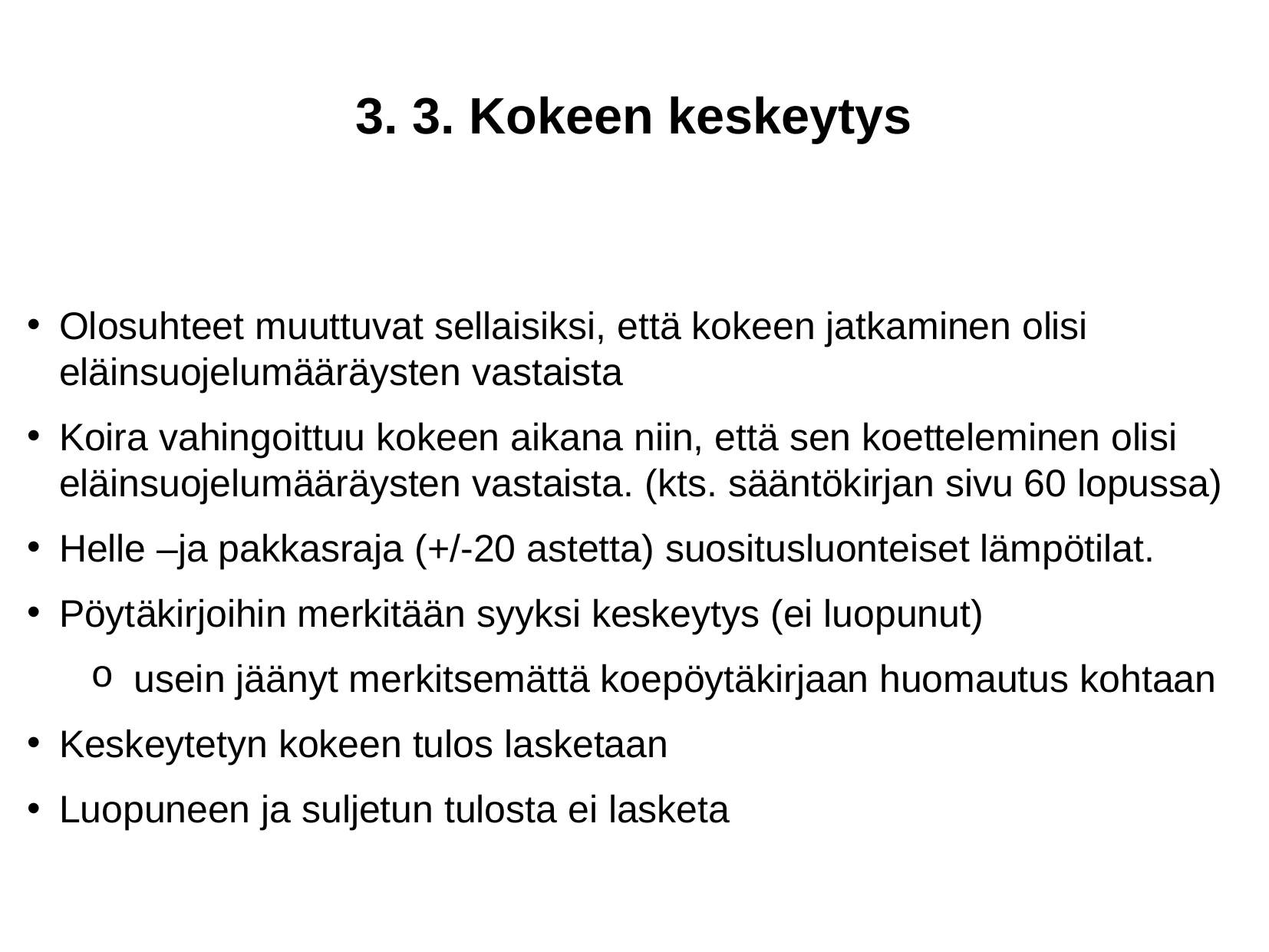

3. 3. Kokeen keskeytys
Olosuhteet muuttuvat sellaisiksi, että kokeen jatkaminen olisi eläinsuojelumääräysten vastaista
Koira vahingoittuu kokeen aikana niin, että sen koetteleminen olisi eläinsuojelumääräysten vastaista. (kts. sääntökirjan sivu 60 lopussa)
Helle –ja pakkasraja (+/-20 astetta) suositusluonteiset lämpötilat.
Pöytäkirjoihin merkitään syyksi keskeytys (ei luopunut)
usein jäänyt merkitsemättä koepöytäkirjaan huomautus kohtaan
Keskeytetyn kokeen tulos lasketaan
Luopuneen ja suljetun tulosta ei lasketa